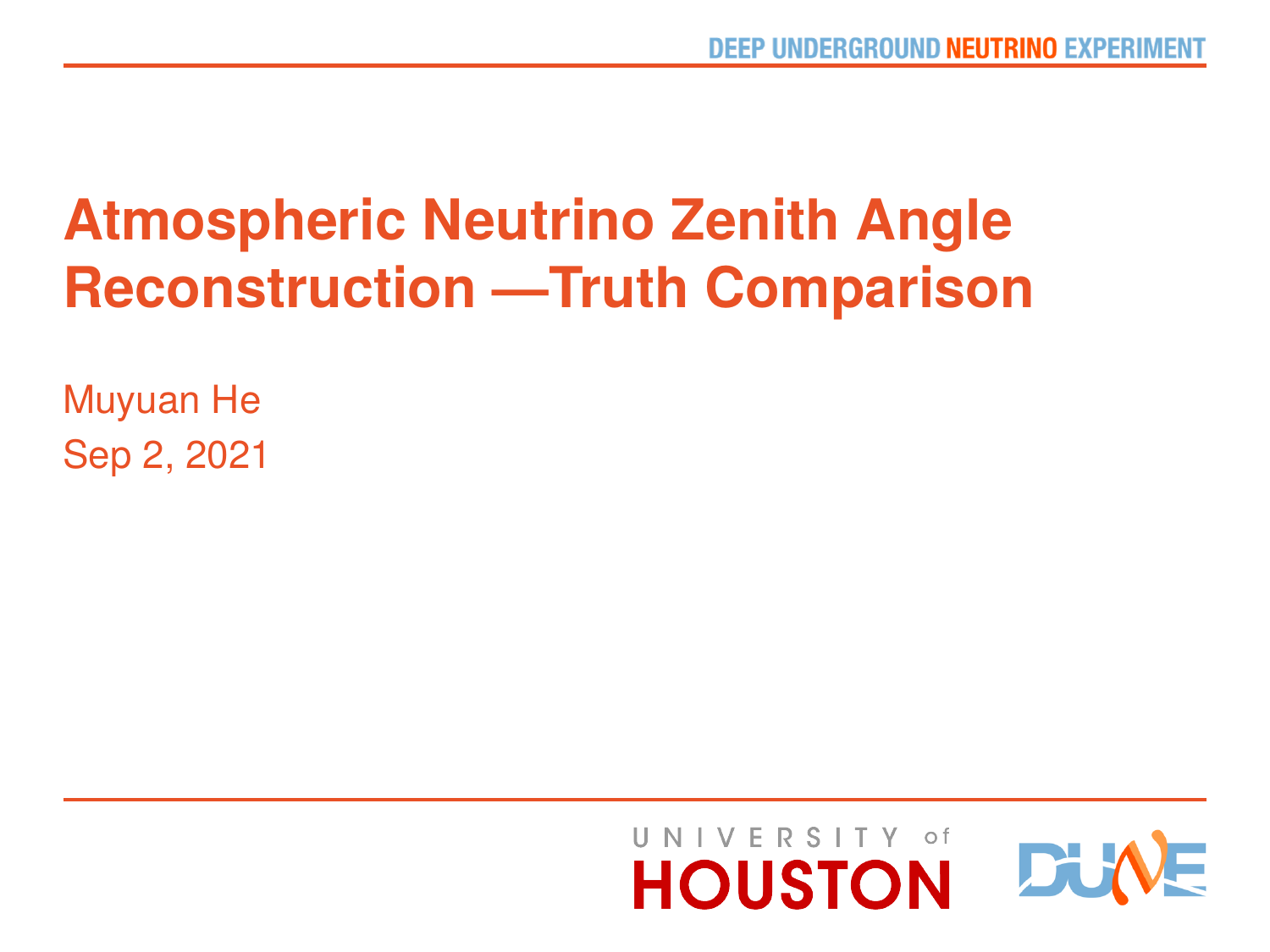

# Atmospheric Neutrino Zenith Angle Reconstruction —Truth Comparison
Muyuan He
Sep 2, 2021